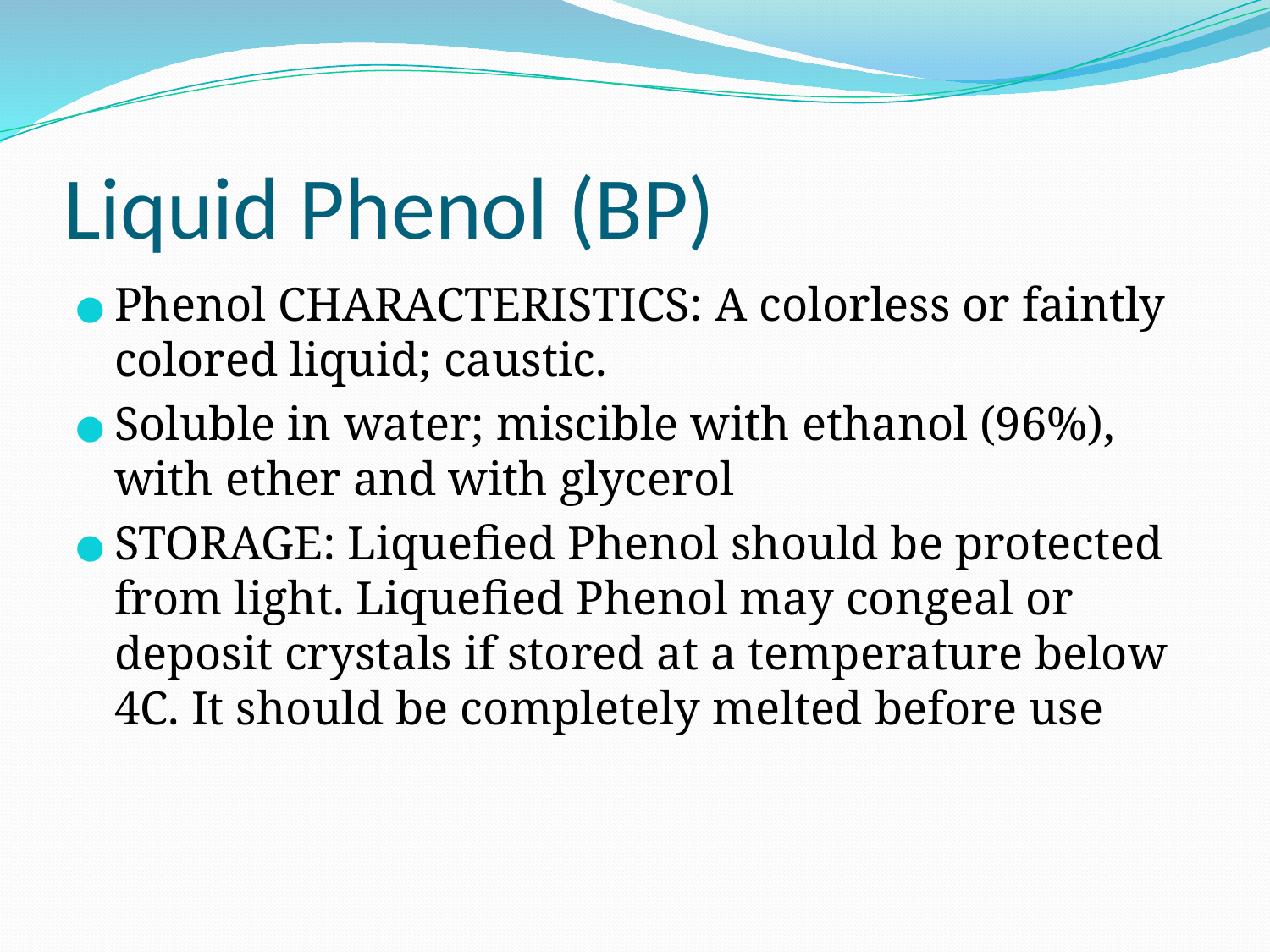

# Liquid Phenol (BP)
Phenol CHARACTERISTICS: A colorless or faintly colored liquid; caustic.
Soluble in water; miscible with ethanol (96%), with ether and with glycerol
STORAGE: Liquefied Phenol should be protected from light. Liquefied Phenol may congeal or deposit crystals if stored at a temperature below 4C. It should be completely melted before use